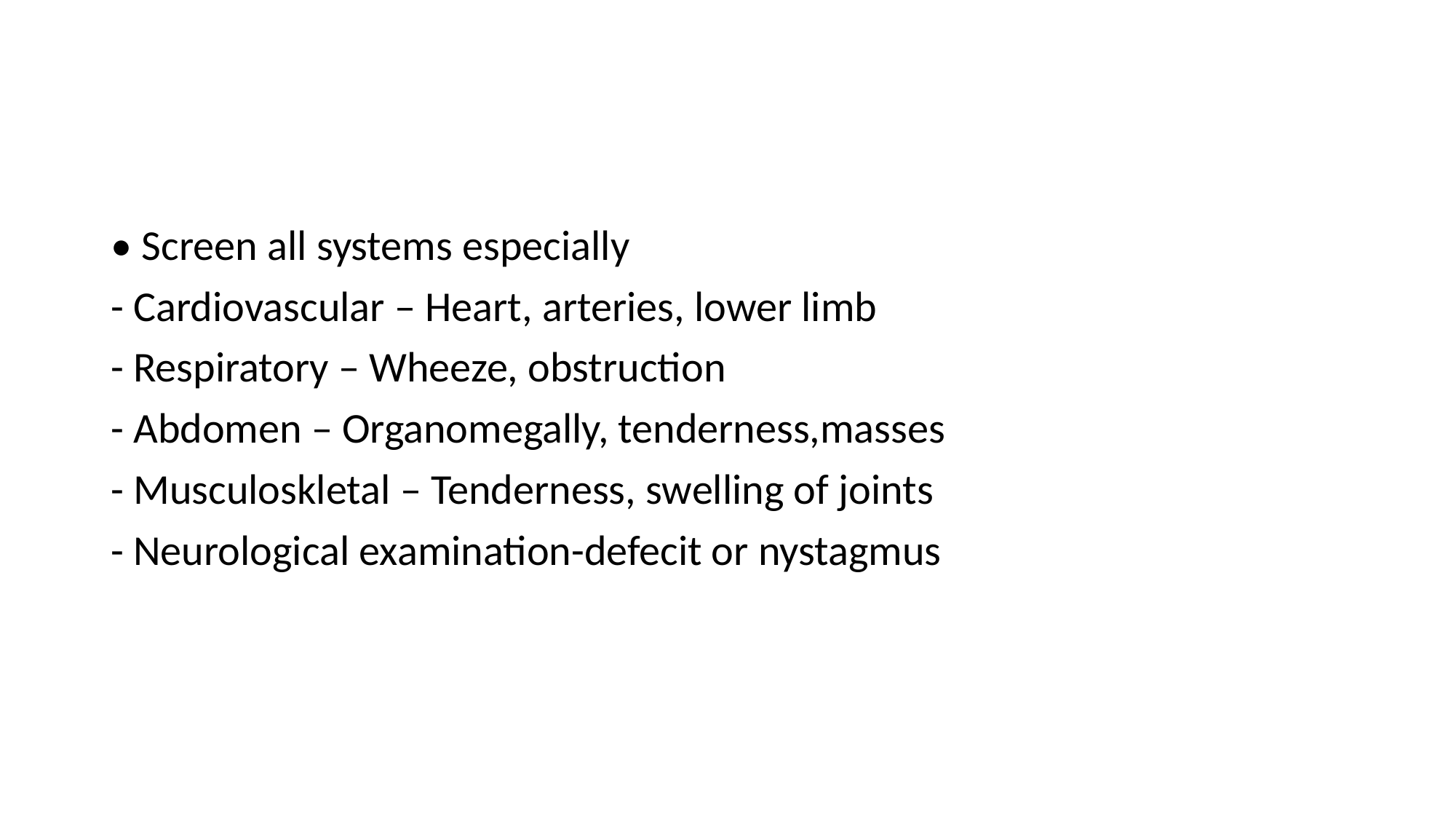

#
• Screen all systems especially
- Cardiovascular – Heart, arteries, lower limb
- Respiratory – Wheeze, obstruction
- Abdomen – Organomegally, tenderness,masses
- Musculoskletal – Tenderness, swelling of joints
- Neurological examination-defecit or nystagmus